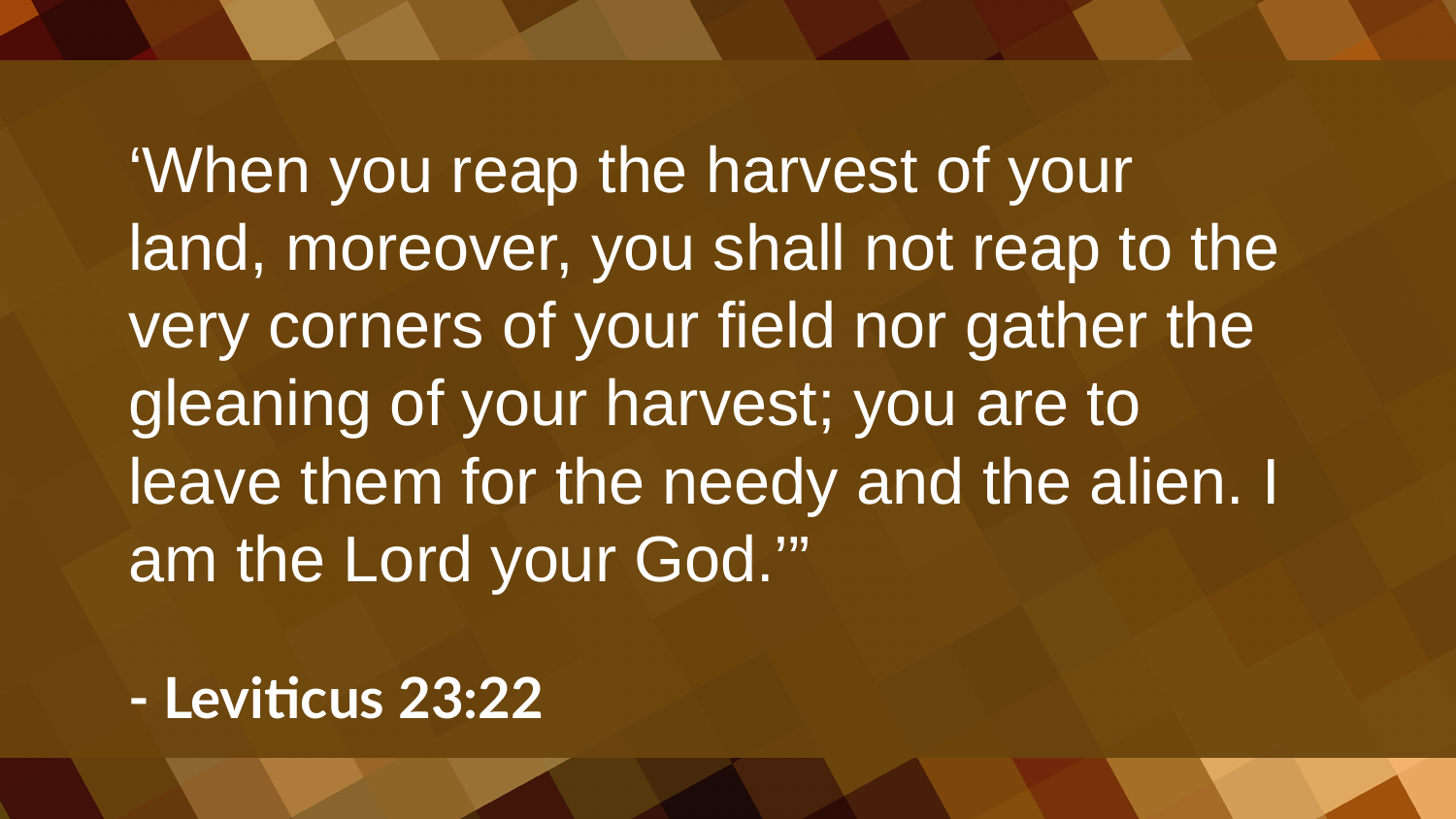

‘When you reap the harvest of your land, moreover, you shall not reap to the very corners of your field nor gather the gleaning of your harvest; you are to leave them for the needy and the alien. I am the Lord your God.’”
- Leviticus 23:22